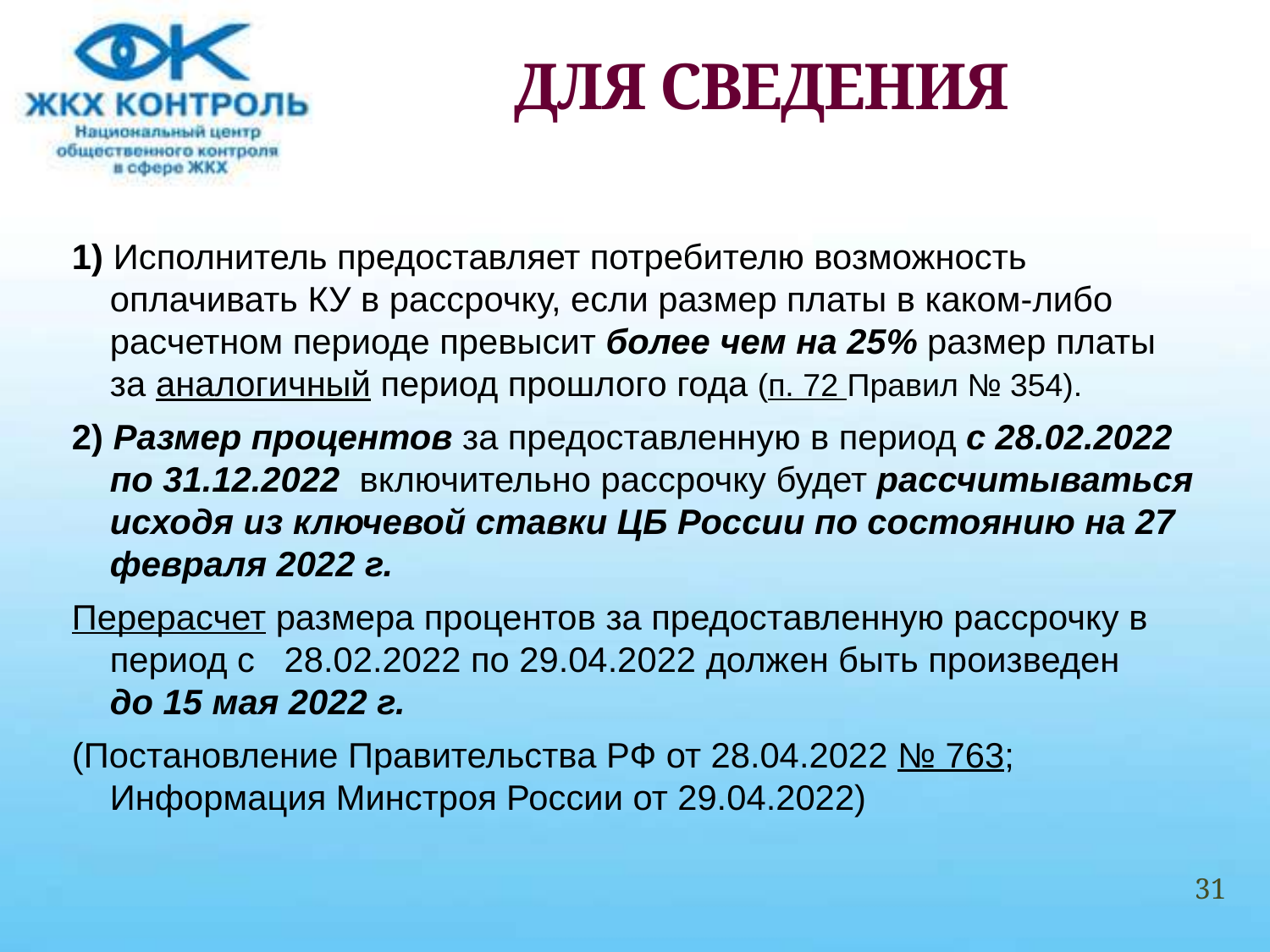

# ДЛЯ СВЕДЕНИЯ
1) Исполнитель предоставляет потребителю возможность оплачивать КУ в рассрочку, если размер платы в каком-либо расчетном периоде превысит более чем на 25% размер платы за аналогичный период прошлого года (п. 72 Правил № 354).
2) Размер процентов за предоставленную в период с 28.02.2022 по 31.12.2022  включительно рассрочку будет рассчитываться исходя из ключевой ставки ЦБ России по состоянию на 27 февраля 2022 г.
Перерасчет размера процентов за предоставленную рассрочку в период с   28.02.2022 по 29.04.2022 должен быть произведен    до 15 мая 2022 г.
(Постановление Правительства РФ от 28.04.2022 № 763; Информация Минстроя России от 29.04.2022)

31